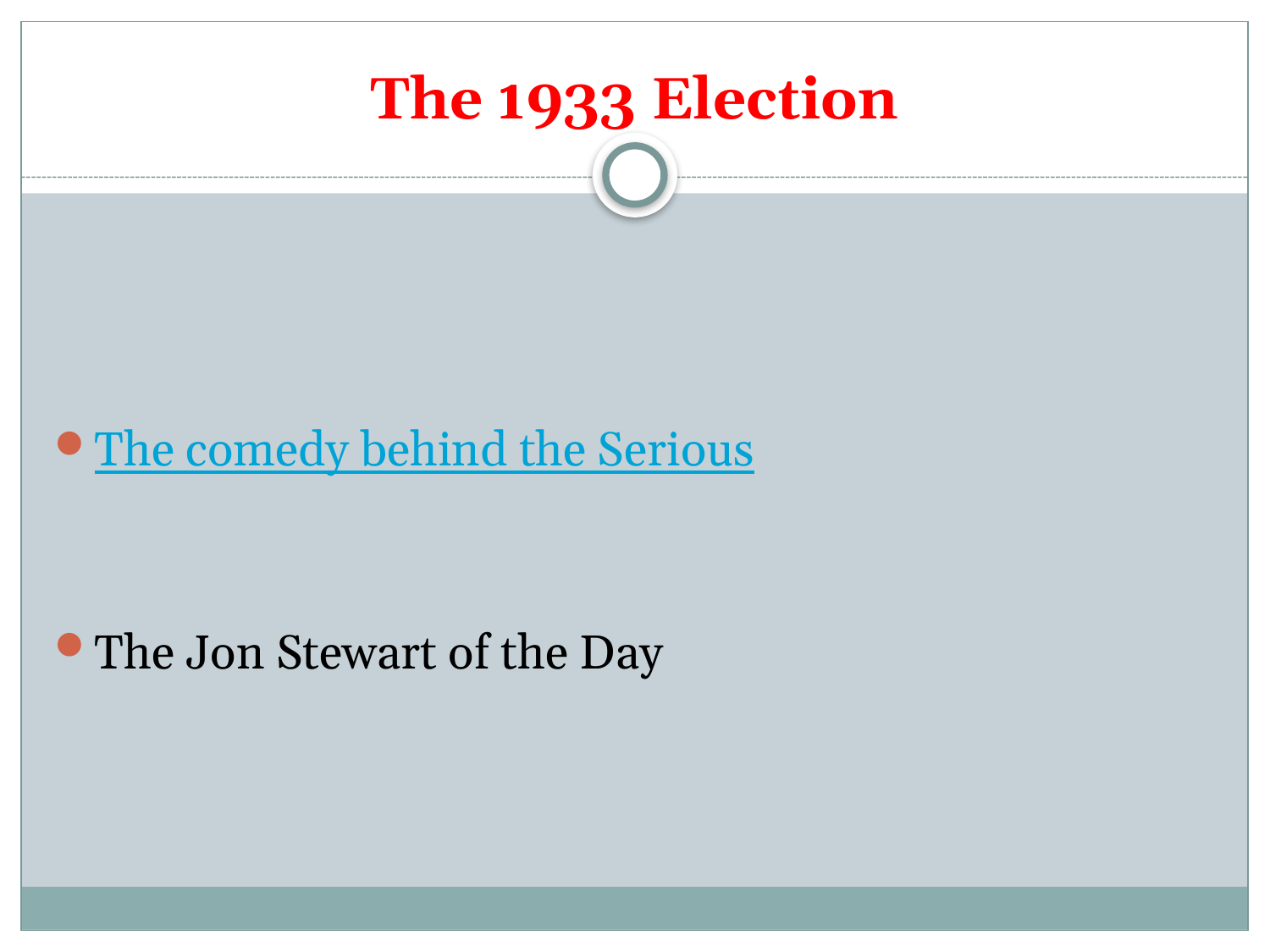

# The 1933 Election

The comedy behind the Serious

The Jon Stewart of the Day